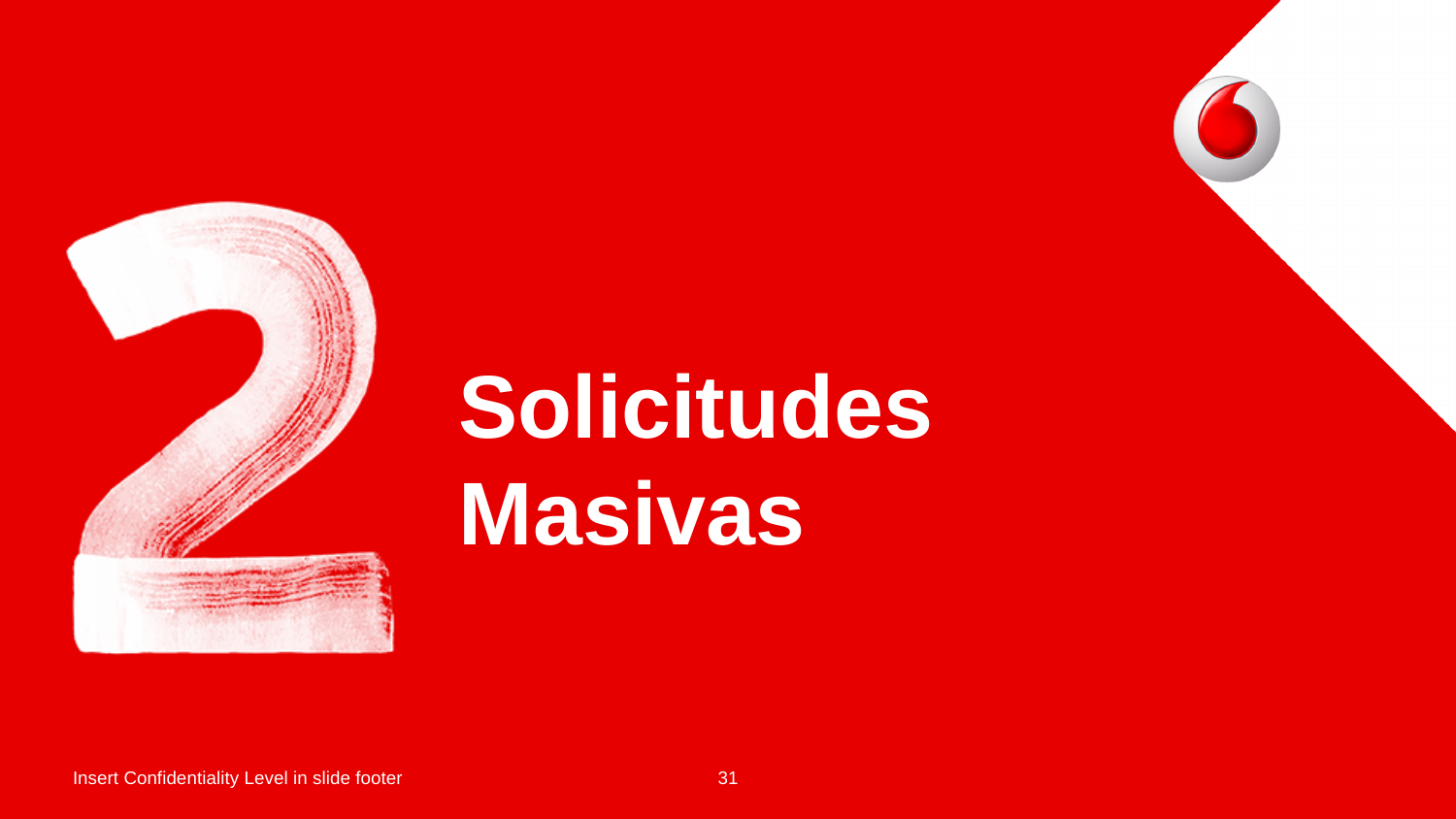

# Solicitudes Masivas
Insert Confidentiality Level in slide footer
31